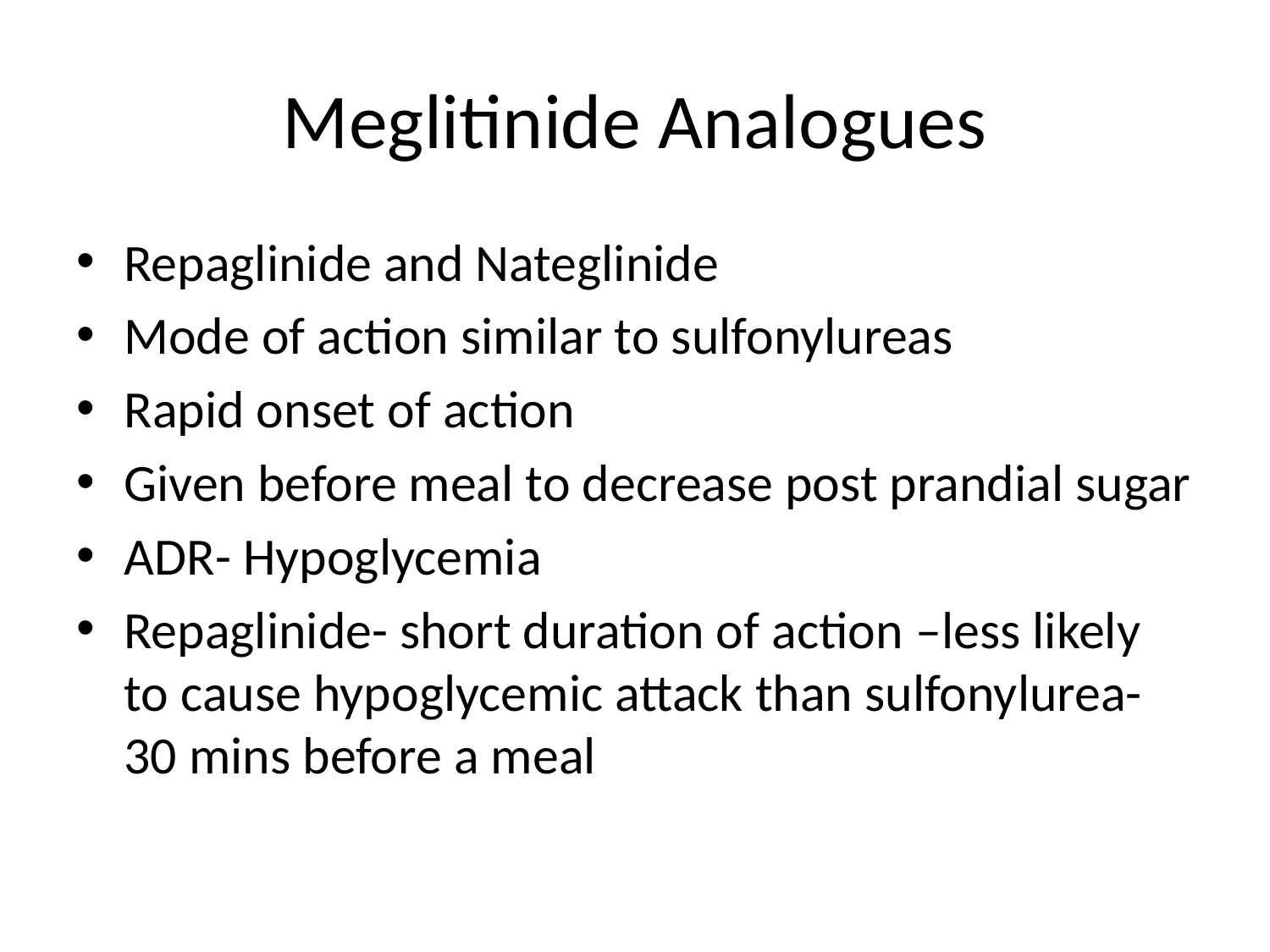

# Meglitinide Analogues
Repaglinide and Nateglinide
Mode of action similar to sulfonylureas
Rapid onset of action
Given before meal to decrease post prandial sugar
ADR- Hypoglycemia
Repaglinide- short duration of action –less likely to cause hypoglycemic attack than sulfonylurea- 30 mins before a meal